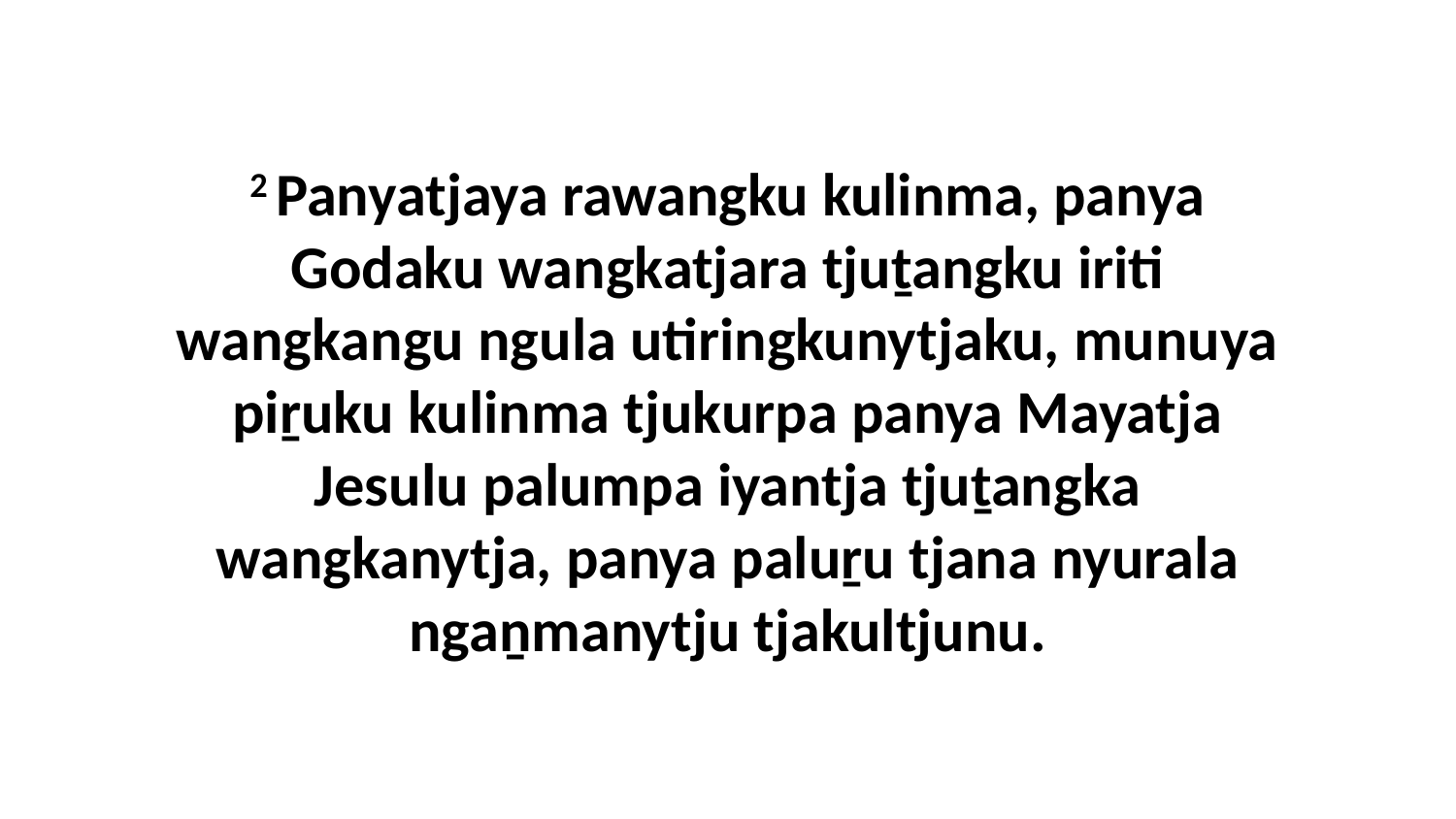

2 Panyatjaya rawangku kulinma, panya Godaku wangkatjara tjuṯangku iriti wangkangu ngula utiringkunytjaku, munuya piṟuku kulinma tjukurpa panya Mayatja Jesulu palumpa iyantja tjuṯangka wangkanytja, panya paluṟu tjana nyurala ngaṉmanytju tjakultjunu.